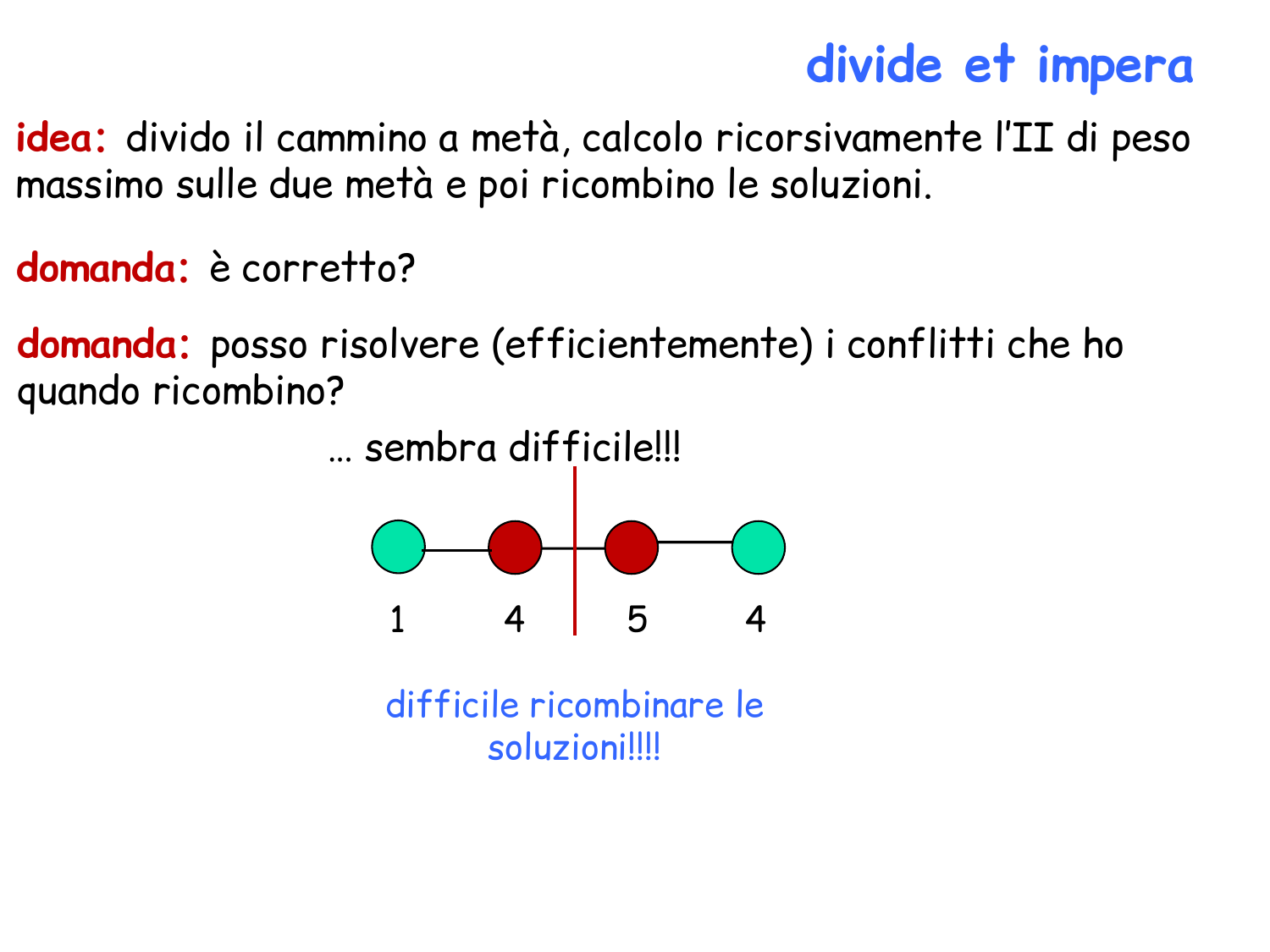

divide et impera
idea: divido il cammino a metà, calcolo ricorsivamente l’II di peso massimo sulle due metà e poi ricombino le soluzioni.
domanda: è corretto?
domanda: posso risolvere (efficientemente) i conflitti che ho quando ricombino?
… sembra difficile!!!

1
4
5
4
difficile ricombinare le soluzioni!!!!